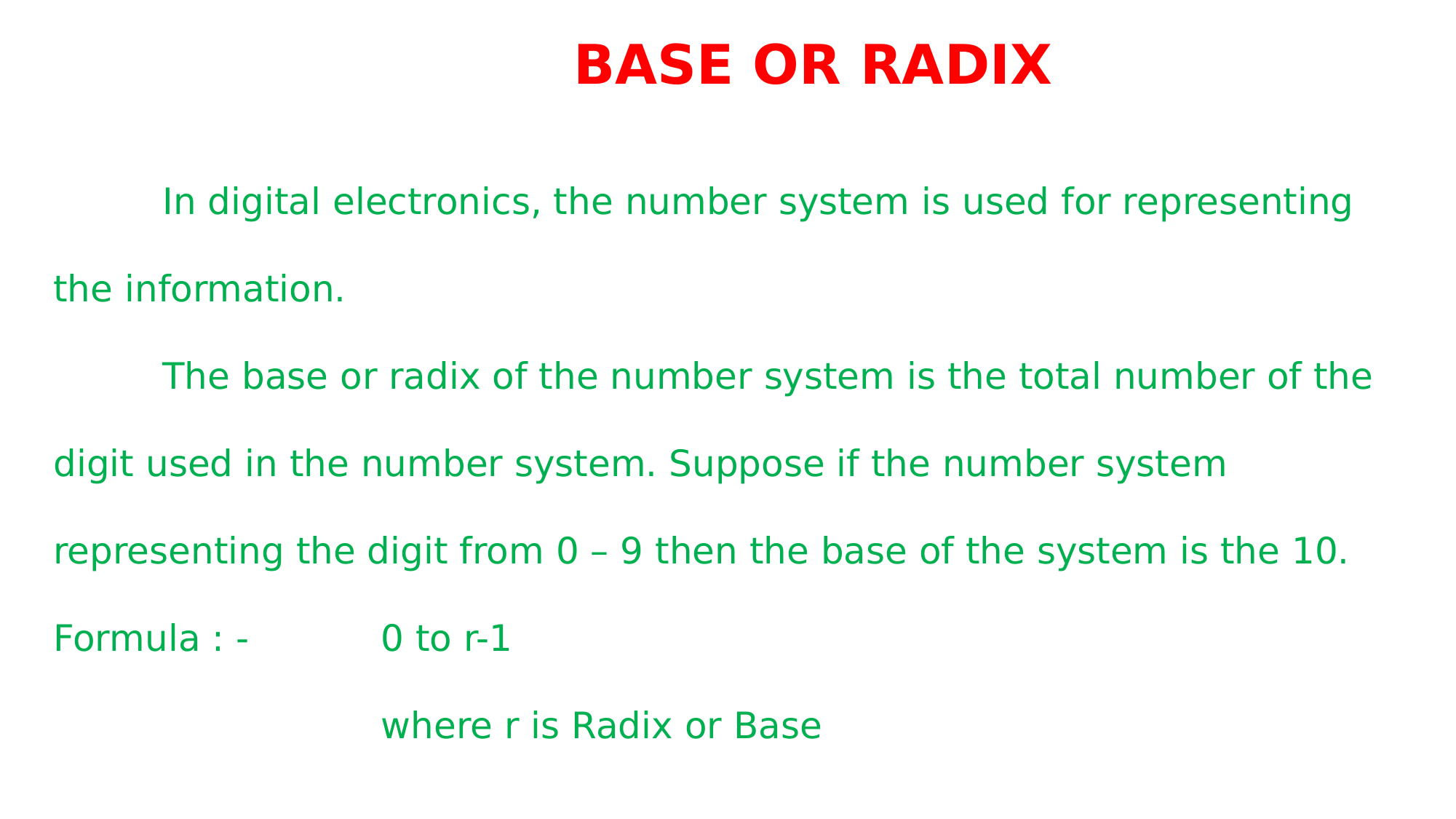

BASE OR RADIX
	In digital electronics, the number system is used for representing the information.
 	The base or radix of the number system is the total number of the digit used in the number system. Suppose if the number system representing the digit from 0 – 9 then the base of the system is the 10.
Formula : -		0 to r-1
			where r is Radix or Base